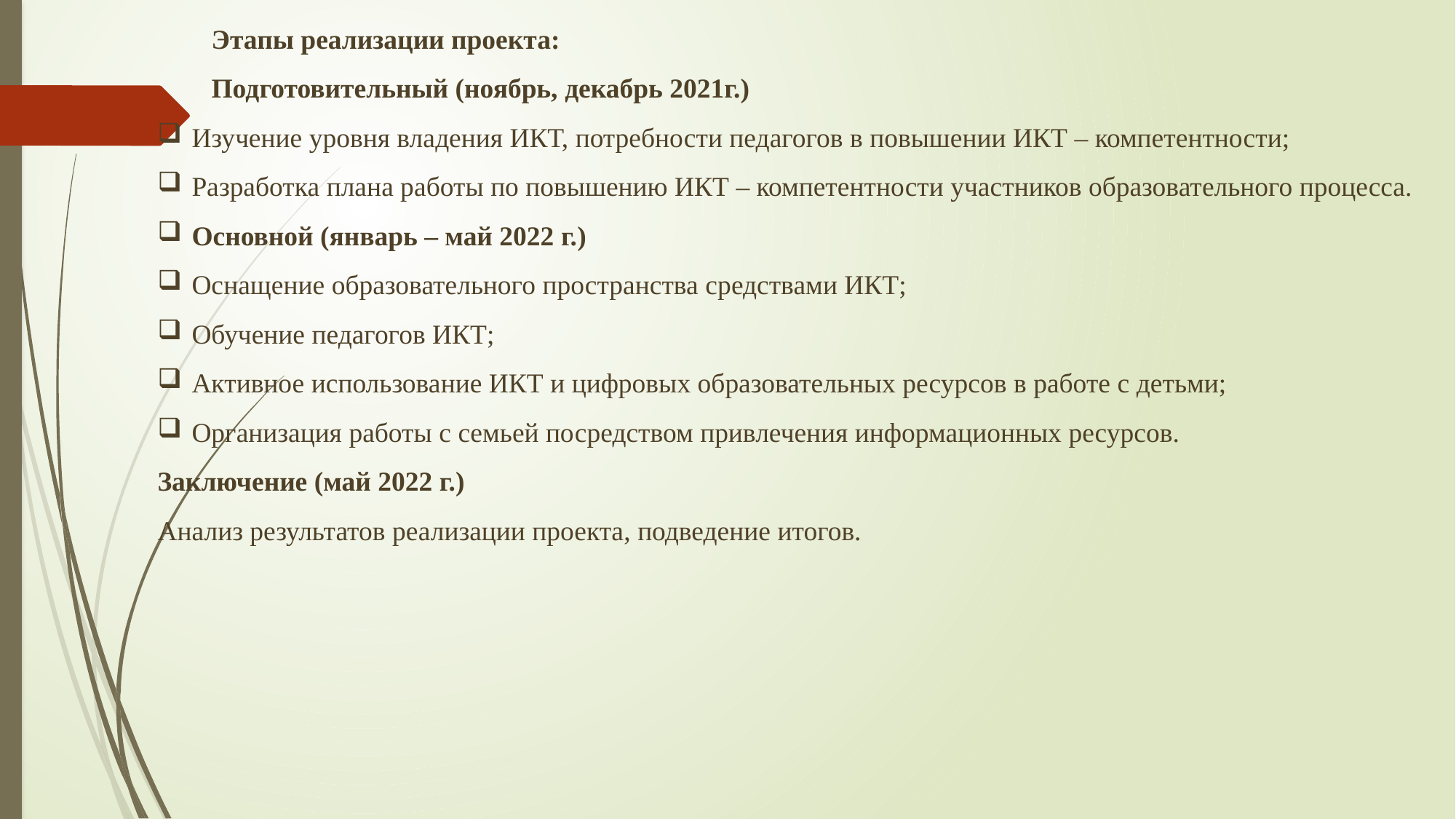

Этапы реализации проекта:
Подготовительный (ноябрь, декабрь 2021г.)
Изучение уровня владения ИКТ, потребности педагогов в повышении ИКТ – компетентности;
Разработка плана работы по повышению ИКТ – компетентности участников образовательного процесса.
Основной (январь – май 2022 г.)
Оснащение образовательного пространства средствами ИКТ;
Обучение педагогов ИКТ;
Активное использование ИКТ и цифровых образовательных ресурсов в работе с детьми;
Организация работы с семьей посредством привлечения информационных ресурсов.
Заключение (май 2022 г.)
Анализ результатов реализации проекта, подведение итогов.